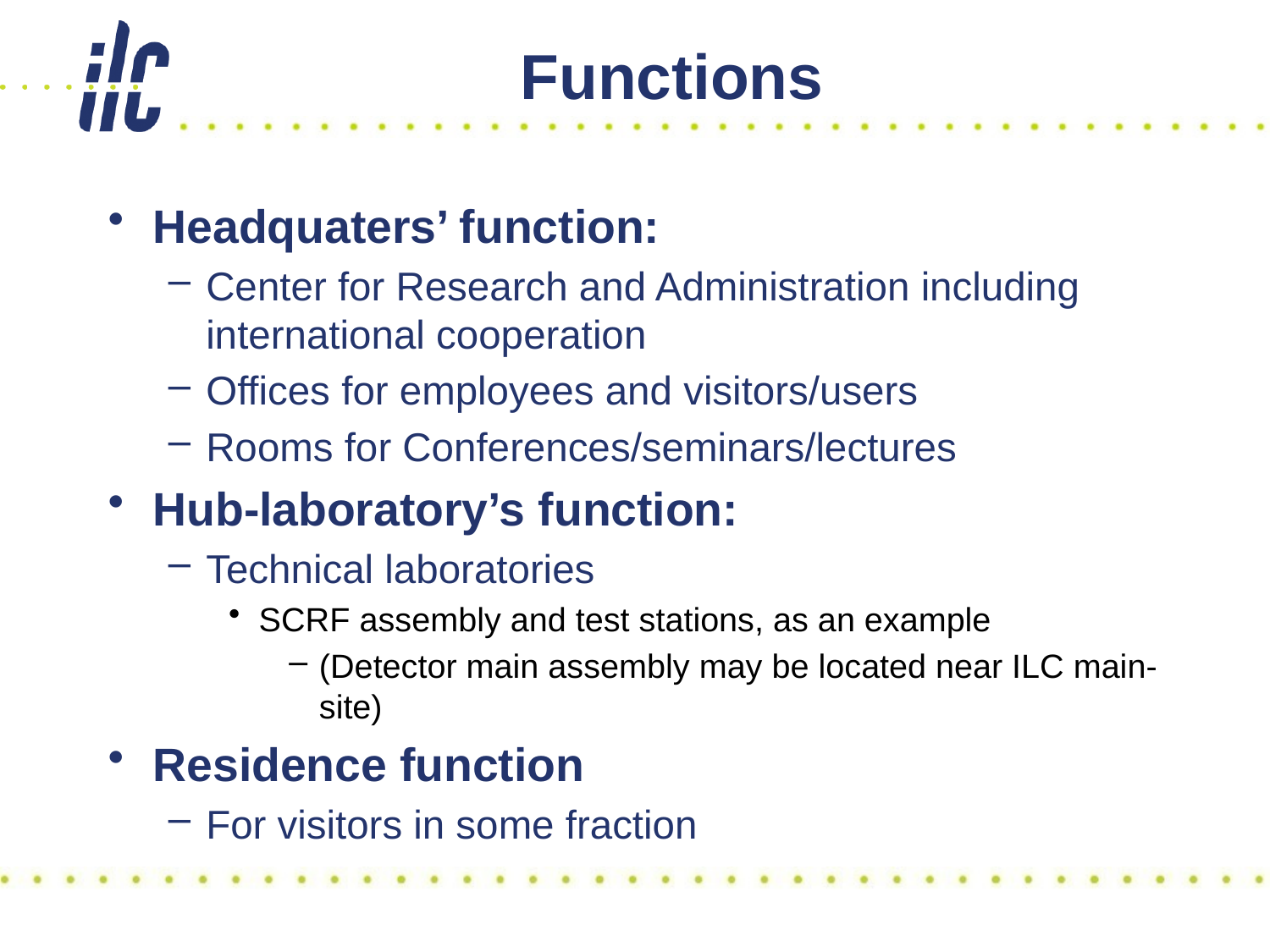

# Functions
Headquaters’ function:
Center for Research and Administration including  international cooperation
Offices for employees and visitors/users
Rooms for Conferences/seminars/lectures
Hub-laboratory’s function:
Technical laboratories
SCRF assembly and test stations, as an example
(Detector main assembly may be located near ILC main-site)
Residence function
For visitors in some fraction